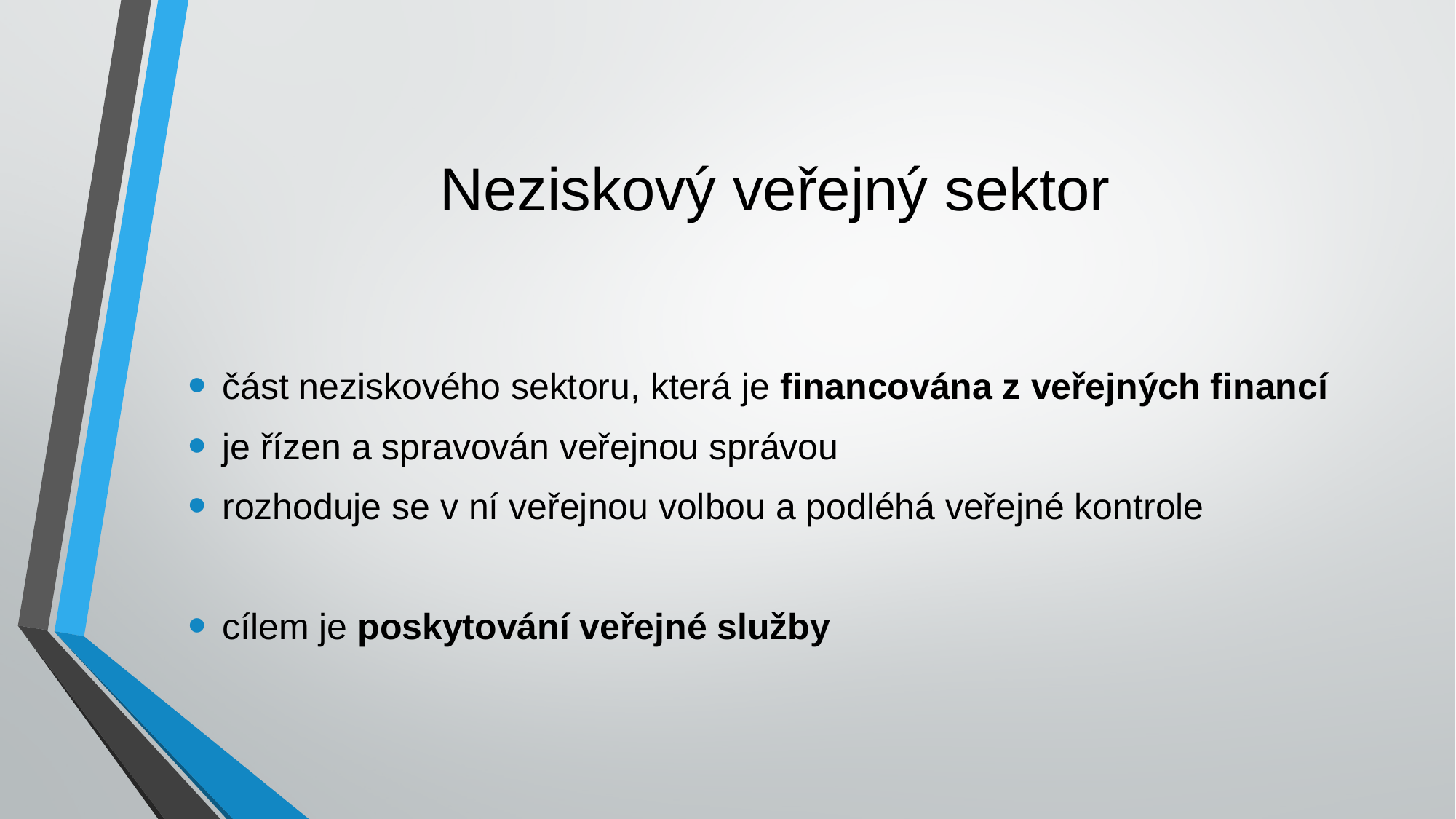

# Neziskový veřejný sektor
část neziskového sektoru, která je financována z veřejných financí
je řízen a spravován veřejnou správou
rozhoduje se v ní veřejnou volbou a podléhá veřejné kontrole

cílem je poskytování veřejné služby